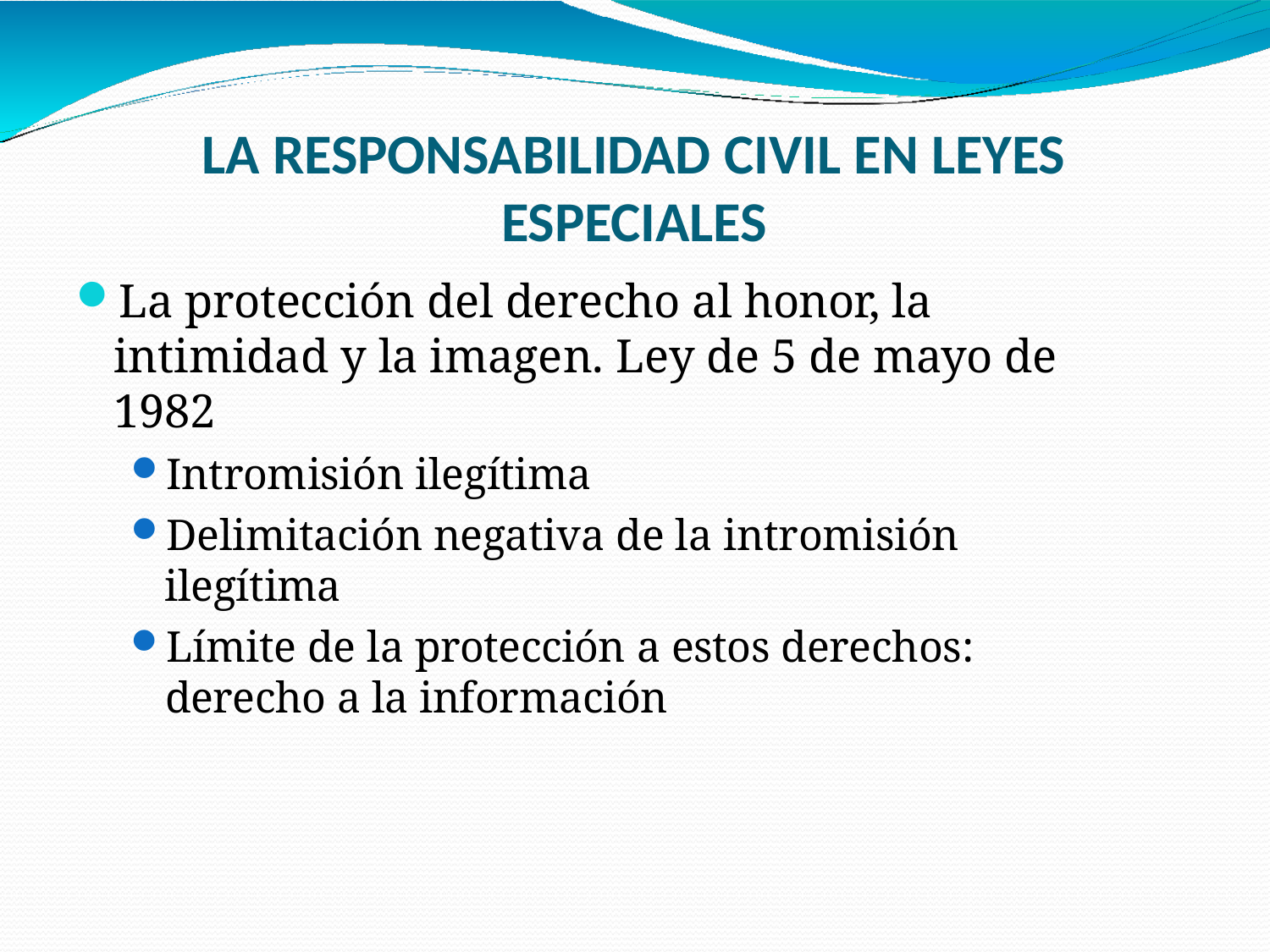

# LA RESPONSABILIDAD CIVIL EN LEYES ESPECIALES
La protección del derecho al honor, la intimidad y la imagen. Ley de 5 de mayo de 1982
Intromisión ilegítima
Delimitación negativa de la intromisión ilegítima
Límite de la protección a estos derechos: derecho a la información